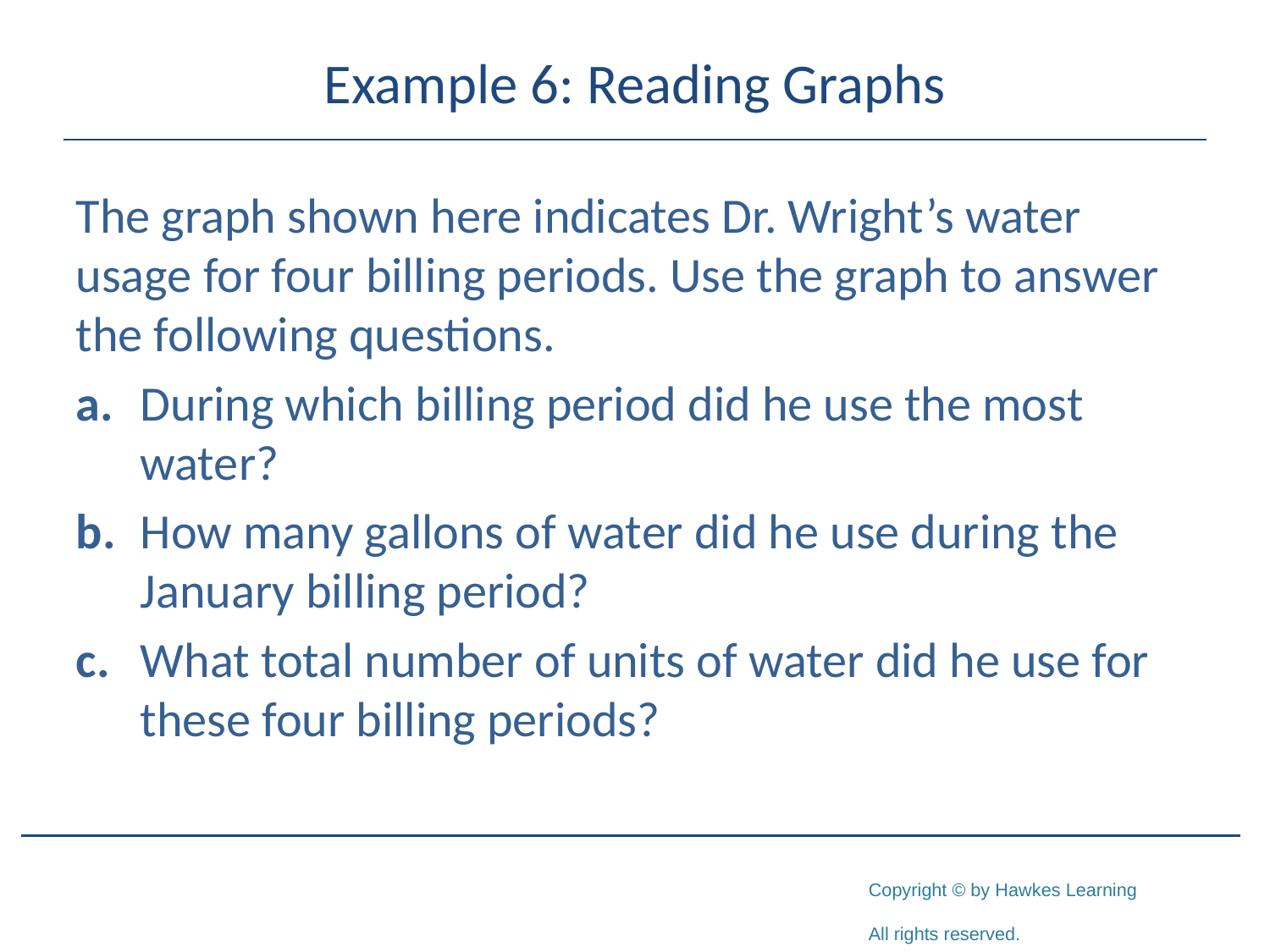

# Example 6: Reading Graphs
The graph shown here indicates Dr. Wright’s water usage for four billing periods. Use the graph to answer the following questions.
a. 	During which billing period did he use the most water?
b. 	How many gallons of water did he use during the January billing period?
c. 	What total number of units of water did he use for these four billing periods?